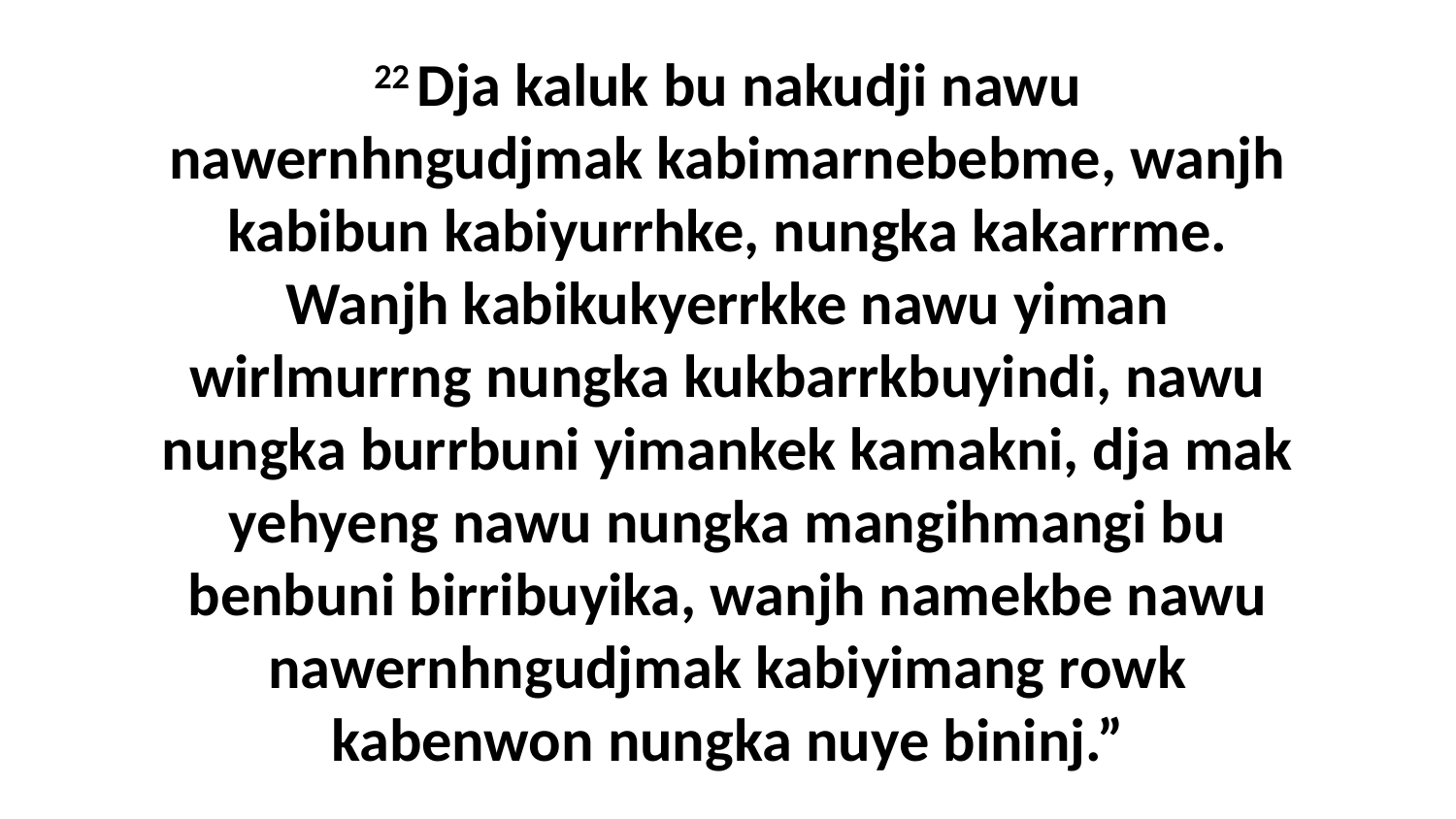

22 Dja kaluk bu nakudji nawu nawernhngudjmak kabimarnebebme, wanjh kabibun kabiyurrhke, nungka kakarrme. Wanjh kabikukyerrkke nawu yiman wirlmurrng nungka kukbarrkbuyindi, nawu nungka burrbuni yimankek kamakni, dja mak yehyeng nawu nungka mangihmangi bu benbuni birribuyika, wanjh namekbe nawu nawernhngudjmak kabiyimang rowk kabenwon nungka nuye bininj.”